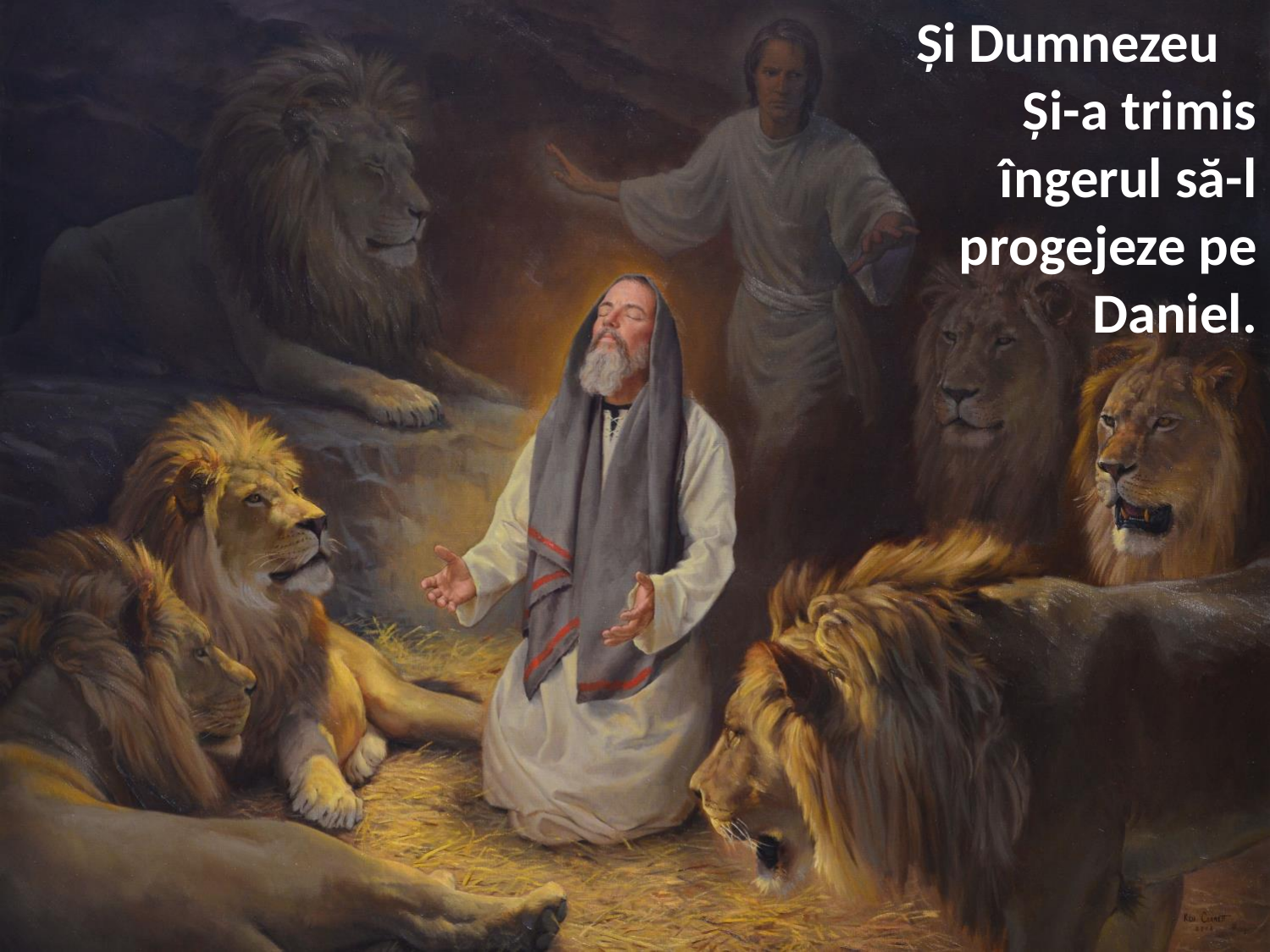

Şi Dumnezeu    Şi-a trimis îngerul să-l progejeze pe Daniel.